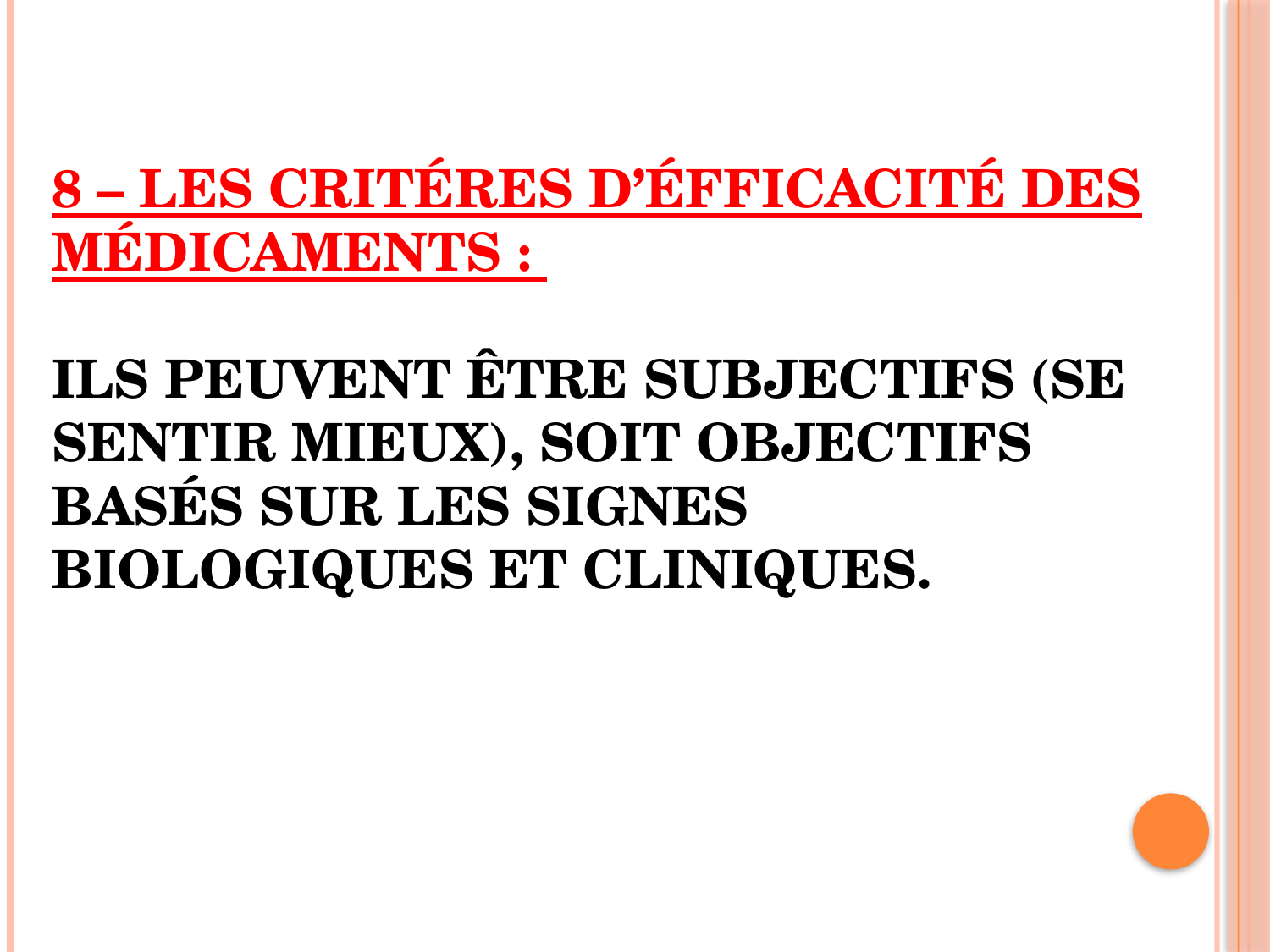

# 8 – LES CRITÉRES D’ÉFFICACITÉ DES MÉDICAMENTS : ils peuvent être subjectifs (se sentir mieux), soit objectifs basés sur les signes biologiques et cliniques.